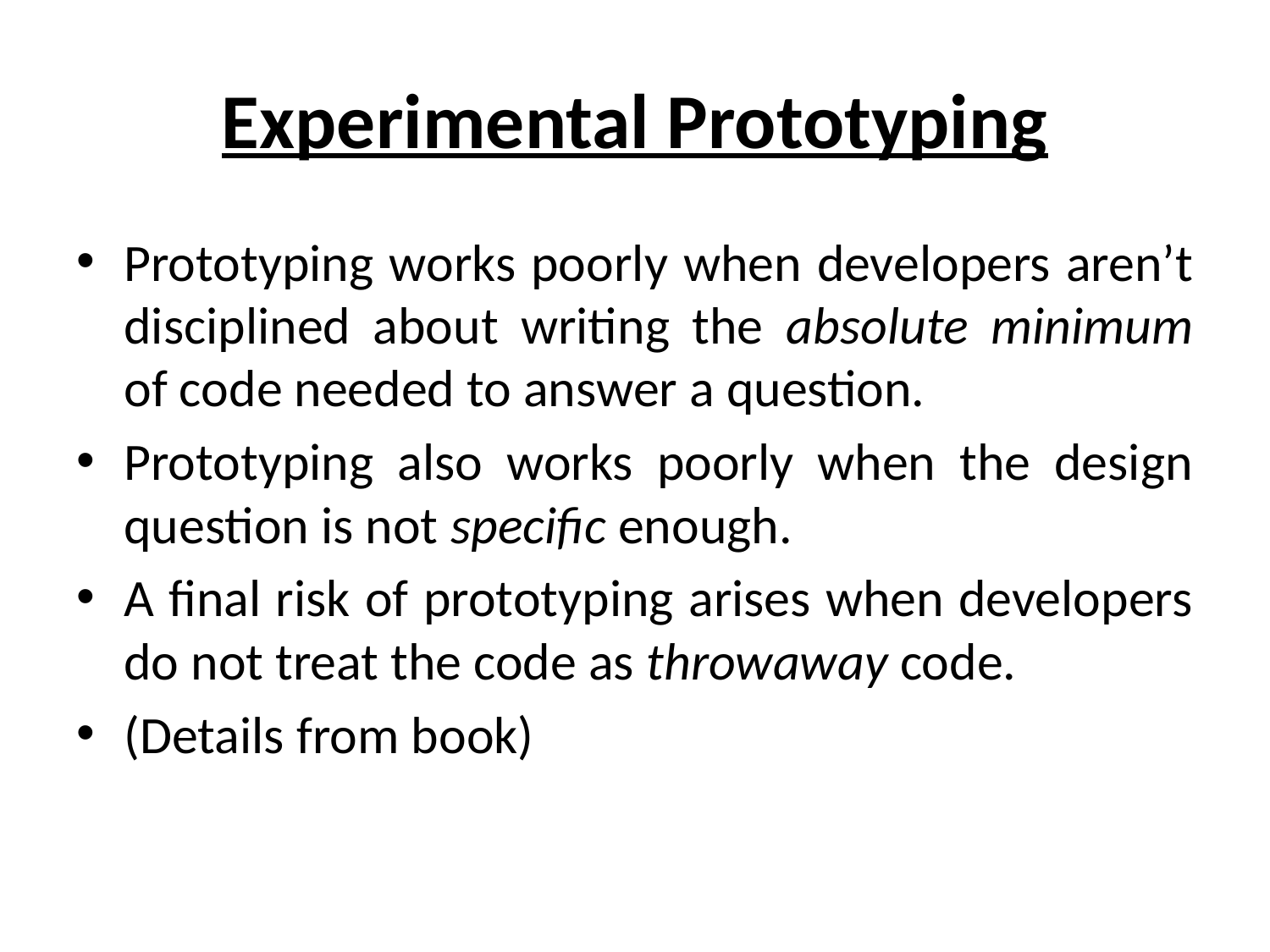

# Experimental Prototyping
Prototyping works poorly when developers aren’t disciplined about writing the absolute minimum of code needed to answer a question.
Prototyping also works poorly when the design question is not specific enough.
A final risk of prototyping arises when developers do not treat the code as throwaway code.
(Details from book)